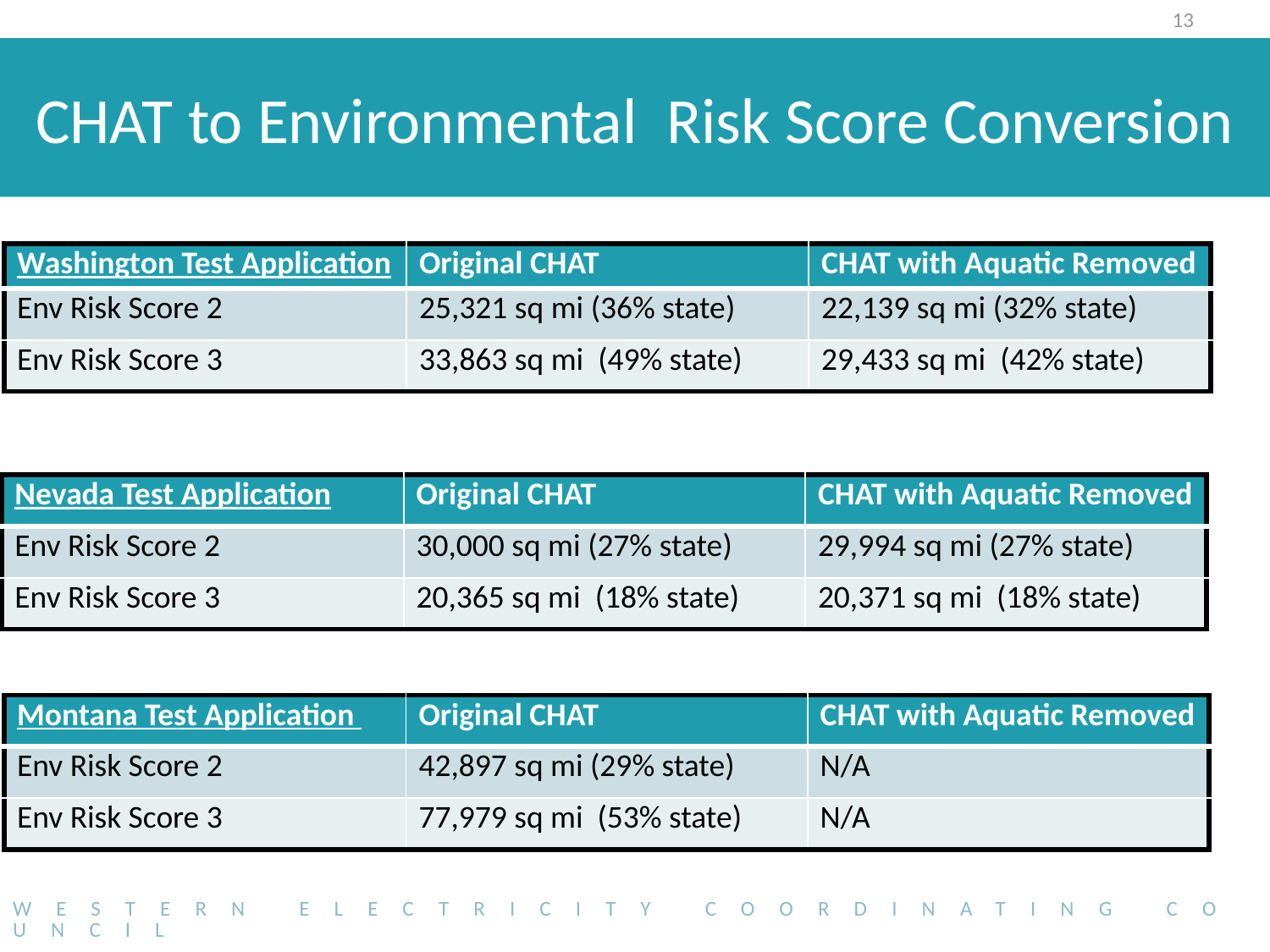

13
# CHAT to Environmental  Risk Score Conversion

| Washington Test Application | Original CHAT | CHAT with Aquatic Removed |
| --- | --- | --- |
| Env Risk Score 2 | 25,321 sq mi (36% state) | 22,139 sq mi (32% state) |
| Env Risk Score 3 | 33,863 sq mi (49% state) | 29,433 sq mi (42% state) |

| Nevada Test Application | Original CHAT | CHAT with Aquatic Removed |
| --- | --- | --- |
| Env Risk Score 2 | 30,000 sq mi (27% state) | 29,994 sq mi (27% state) |
| Env Risk Score 3 | 20,365 sq mi (18% state) | 20,371 sq mi (18% state) |
| Montana Test Application | Original CHAT | CHAT with Aquatic Removed |
| --- | --- | --- |
| Env Risk Score 2 | 42,897 sq mi (29% state) | N/A |
| Env Risk Score 3 | 77,979 sq mi (53% state) | N/A |
Western Electricity Coordinating Council